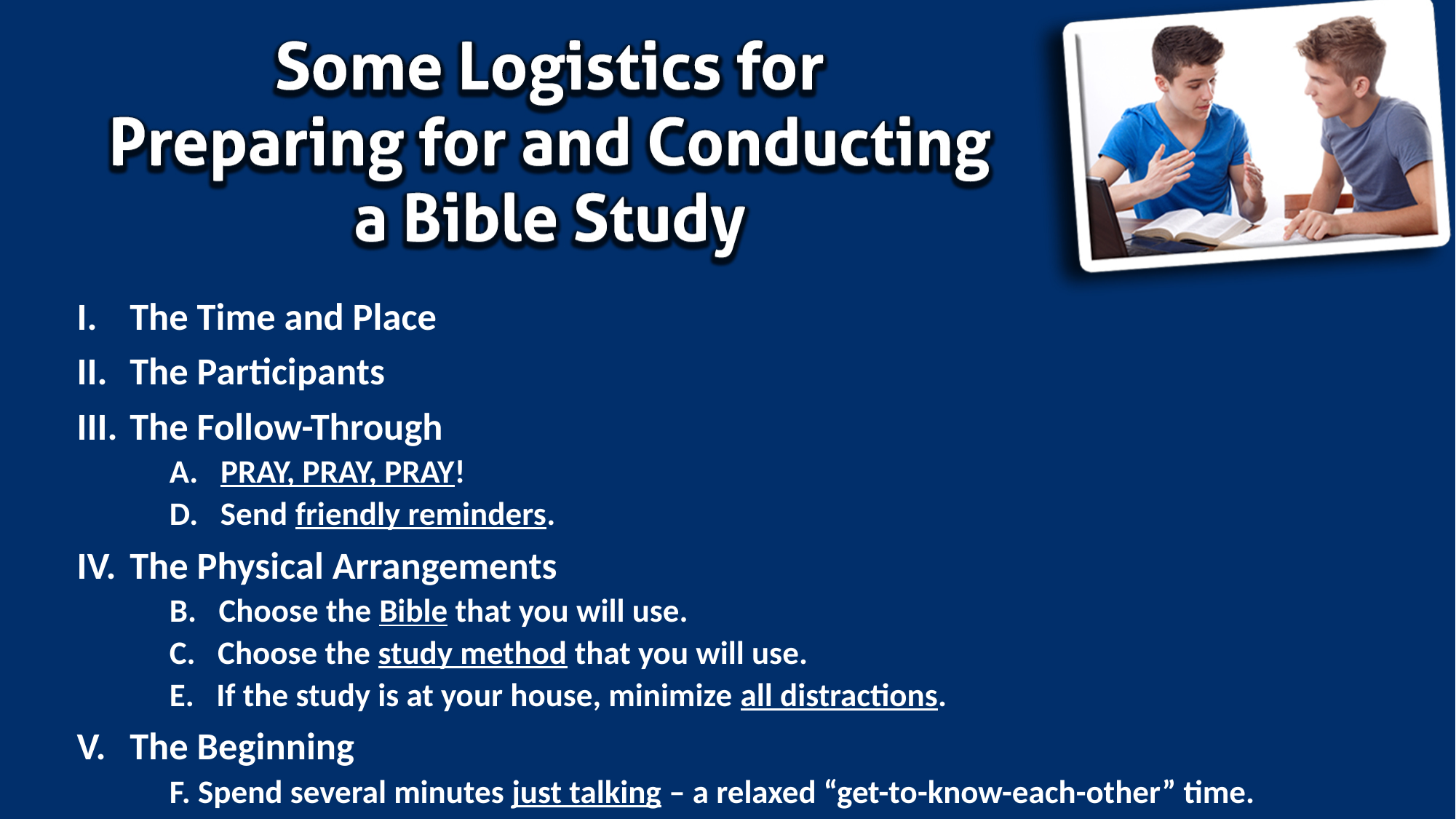

The Time and Place
The Participants
The Follow-Through
A.   PRAY, PRAY, PRAY!
D.   Send friendly reminders.
The Physical Arrangements
B.   Choose the Bible that you will use.
C.   Choose the study method that you will use.
E.   If the study is at your house, minimize all distractions.
The Beginning
F. Spend several minutes just talking – a relaxed “get-to-know-each-other” time.